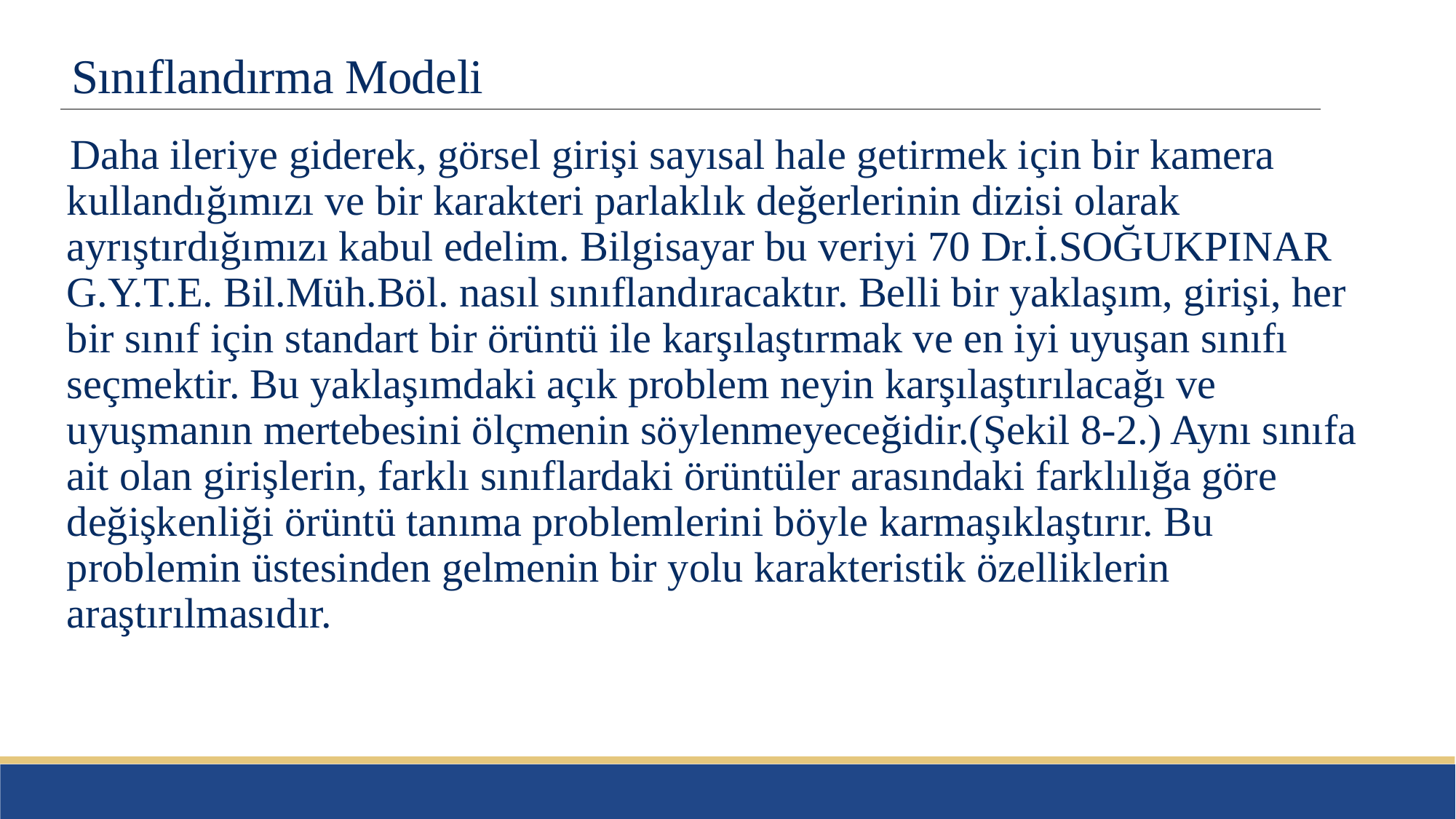

# Sınıflandırma Modeli
Daha ileriye giderek, görsel girişi sayısal hale getirmek için bir kamera kullandığımızı ve bir karakteri parlaklık değerlerinin dizisi olarak ayrıştırdığımızı kabul edelim. Bilgisayar bu veriyi 70 Dr.İ.SOĞUKPINAR G.Y.T.E. Bil.Müh.Böl. nasıl sınıflandıracaktır. Belli bir yaklaşım, girişi, her bir sınıf için standart bir örüntü ile karşılaştırmak ve en iyi uyuşan sınıfı seçmektir. Bu yaklaşımdaki açık problem neyin karşılaştırılacağı ve uyuşmanın mertebesini ölçmenin söylenmeyeceğidir.(Şekil 8-2.) Aynı sınıfa ait olan girişlerin, farklı sınıflardaki örüntüler arasındaki farklılığa göre değişkenliği örüntü tanıma problemlerini böyle karmaşıklaştırır. Bu problemin üstesinden gelmenin bir yolu karakteristik özelliklerin araştırılmasıdır.